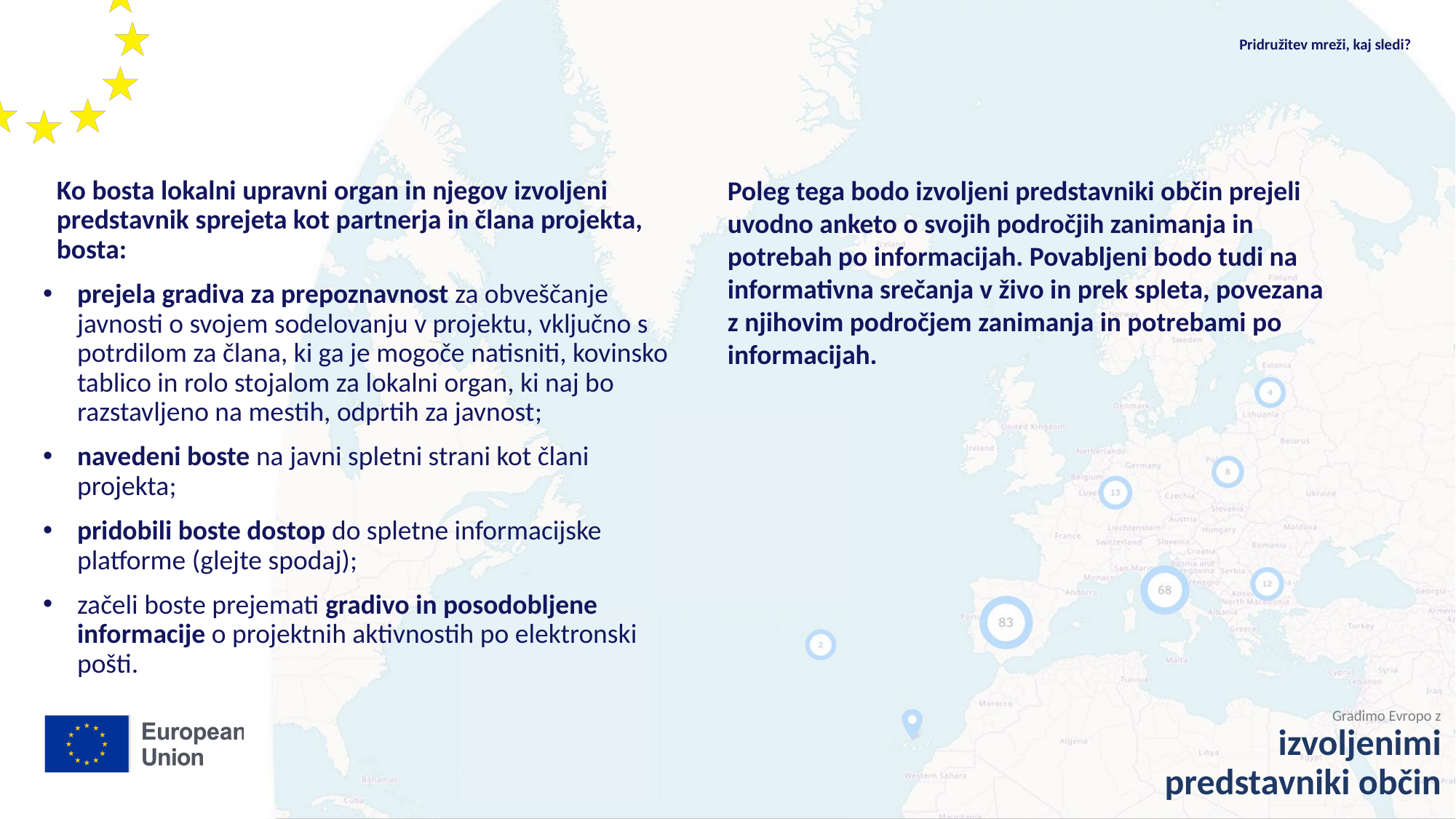

Pridružitev mreži, kaj sledi?
Ko bosta lokalni upravni organ in njegov izvoljeni predstavnik sprejeta kot partnerja in člana projekta, bosta:
prejela gradiva za prepoznavnost za obveščanje javnosti o svojem sodelovanju v projektu, vključno s potrdilom za člana, ki ga je mogoče natisniti, kovinsko tablico in rolo stojalom za lokalni organ, ki naj bo razstavljeno na mestih, odprtih za javnost;
navedeni boste na javni spletni strani kot člani projekta;
pridobili boste dostop do spletne informacijske platforme (glejte spodaj);
začeli boste prejemati gradivo in posodobljene informacije o projektnih aktivnostih po elektronski pošti.
Poleg tega bodo izvoljeni predstavniki občin prejeli uvodno anketo o svojih področjih zanimanja in potrebah po informacijah. Povabljeni bodo tudi na informativna srečanja v živo in prek spleta, povezana z njihovim področjem zanimanja in potrebami po informacijah.
Gradimo Evropo z
izvoljenimi predstavniki občin